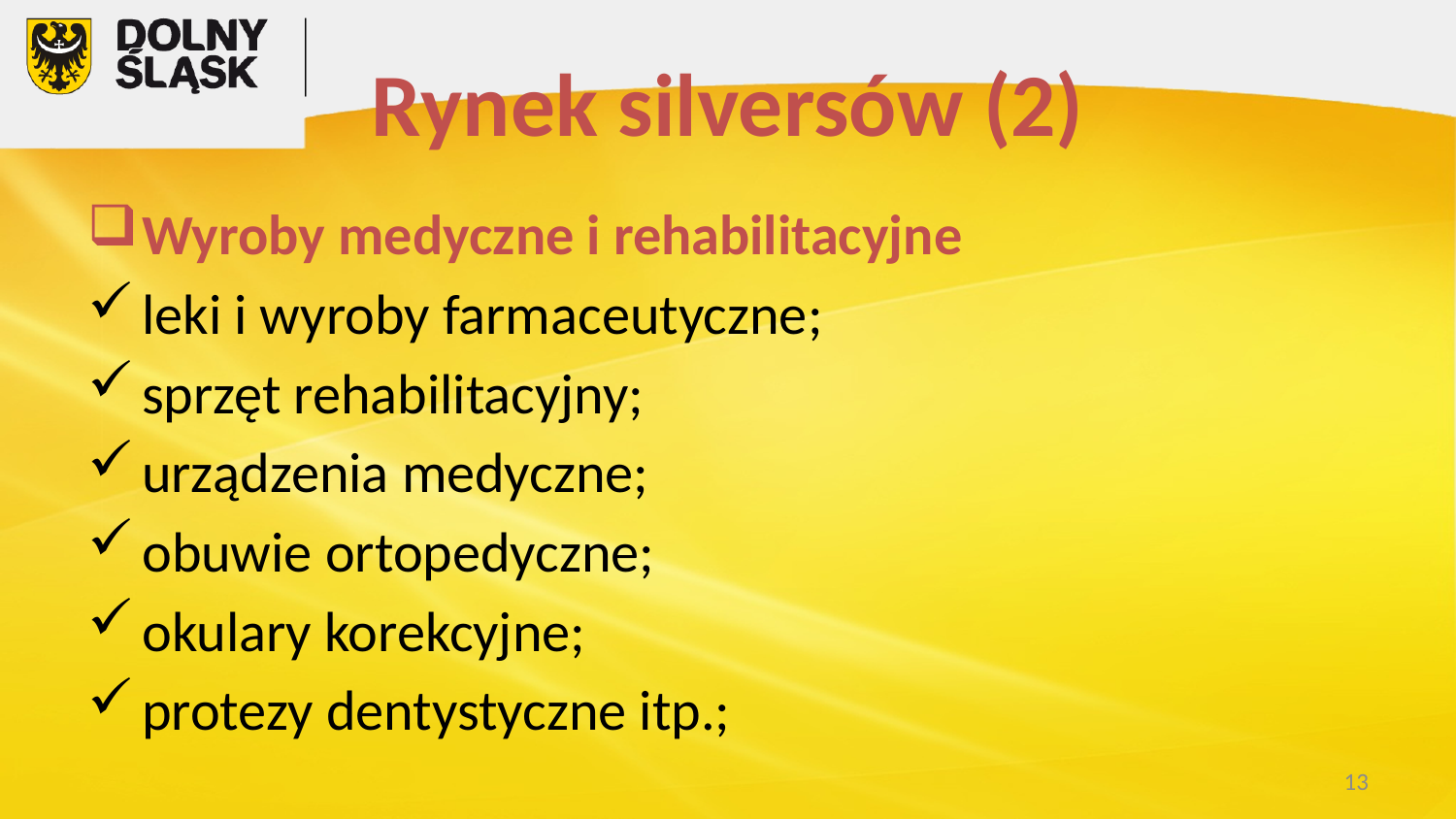

# Rynek silversów (2)
Wyroby medyczne i rehabilitacyjne
leki i wyroby farmaceutyczne;
sprzęt rehabilitacyjny;
urządzenia medyczne;
obuwie ortopedyczne;
okulary korekcyjne;
protezy dentystyczne itp.;
13